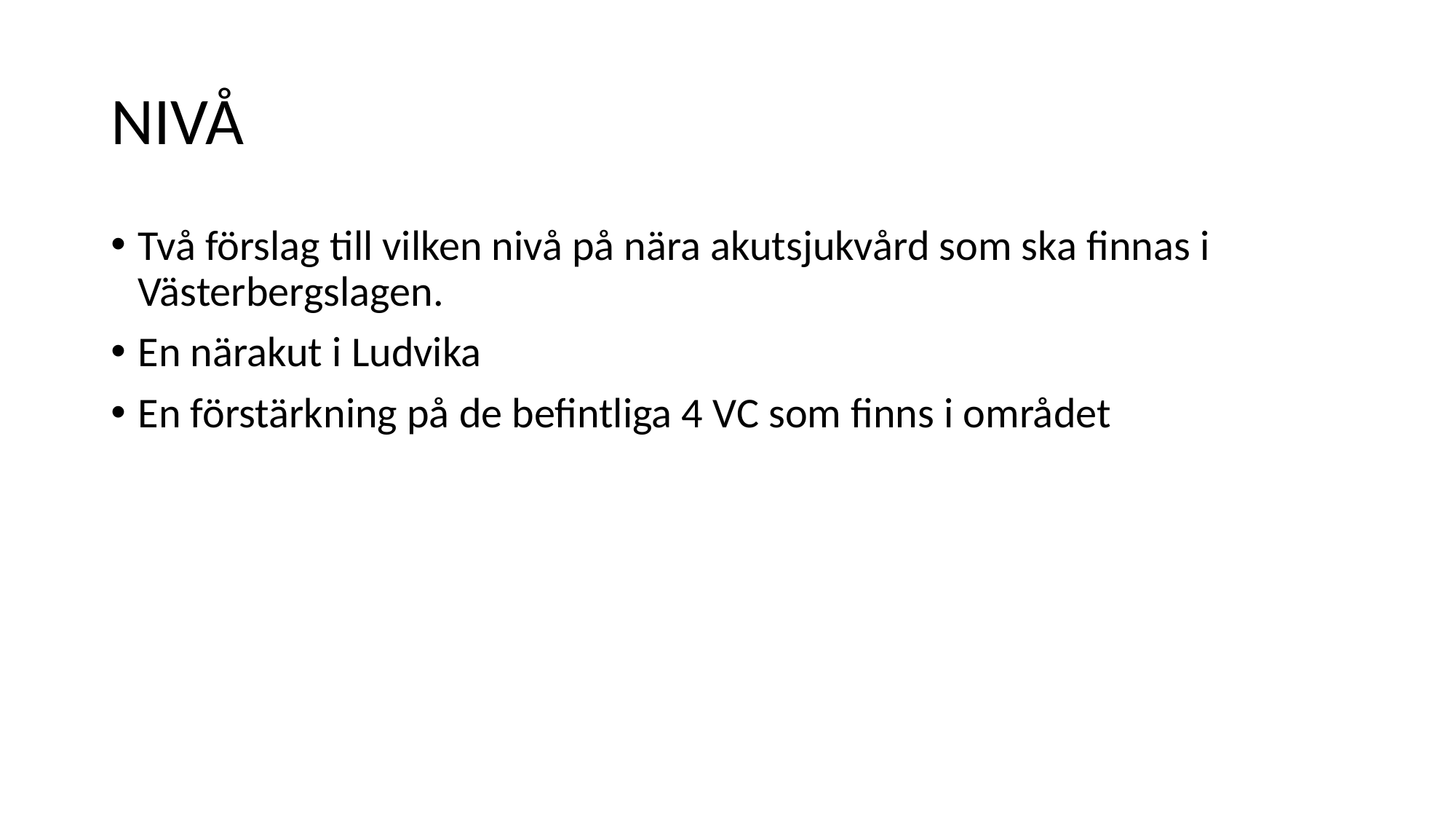

# NIVÅ
Två förslag till vilken nivå på nära akutsjukvård som ska finnas i Västerbergslagen.
En närakut i Ludvika
En förstärkning på de befintliga 4 VC som finns i området